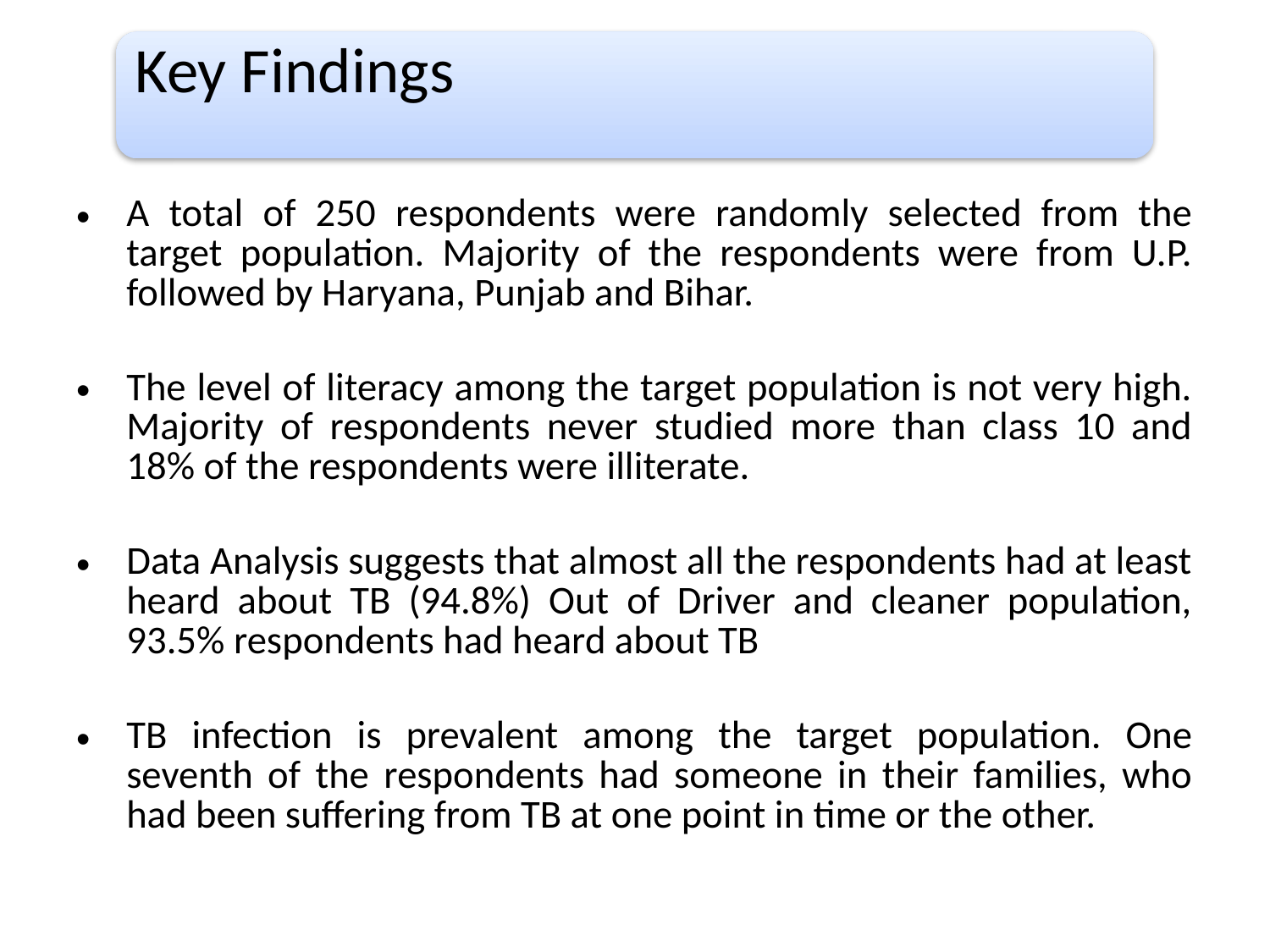

Key Findings
A total of 250 respondents were randomly selected from the target population. Majority of the respondents were from U.P. followed by Haryana, Punjab and Bihar.

The level of literacy among the target population is not very high. Majority of respondents never studied more than class 10 and 18% of the respondents were illiterate.

Data Analysis suggests that almost all the respondents had at least heard about TB (94.8%) Out of Driver and cleaner population, 93.5% respondents had heard about TB

TB infection is prevalent among the target population. One seventh of the respondents had someone in their families, who had been suffering from TB at one point in time or the other.